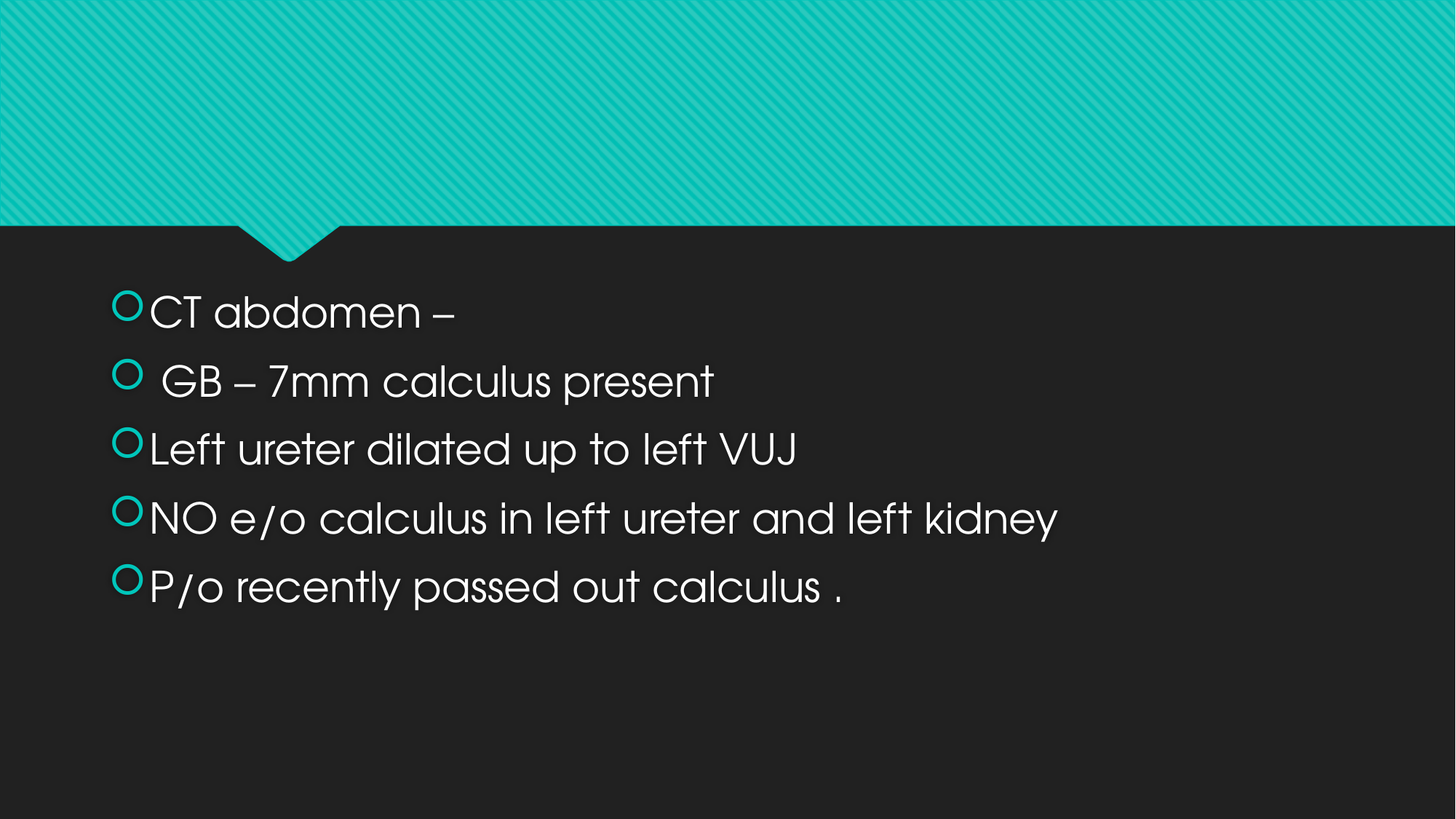

#
CT abdomen –
 GB – 7mm calculus present
Left ureter dilated up to left VUJ
NO e/o calculus in left ureter and left kidney
P/o recently passed out calculus .